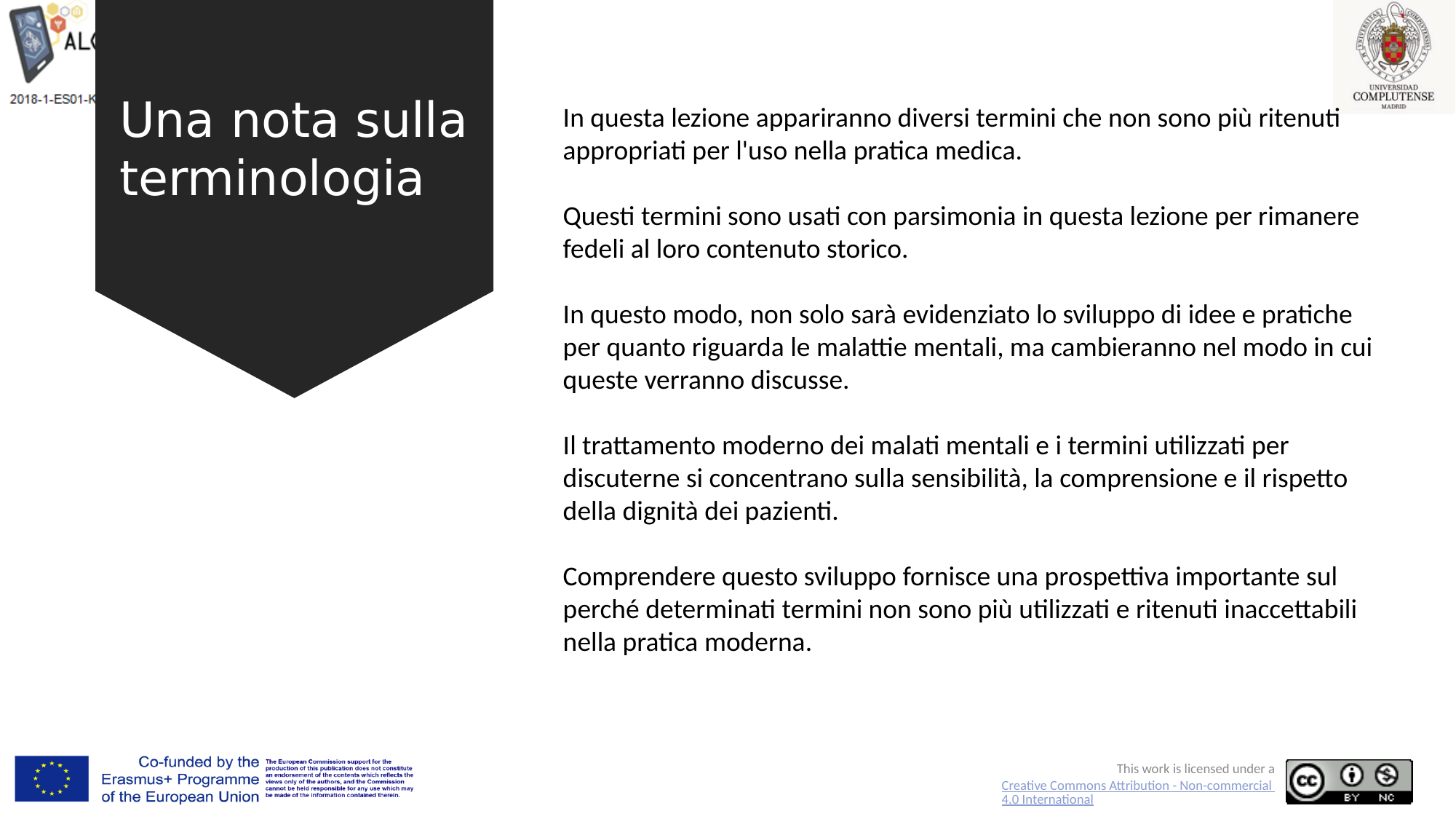

# Una nota sulla terminologia

In questa lezione appariranno diversi termini che non sono più ritenuti appropriati per l'uso nella pratica medica.

Questi termini sono usati con parsimonia in questa lezione per rimanere fedeli al loro contenuto storico.

In questo modo, non solo sarà evidenziato lo sviluppo di idee e pratiche per quanto riguarda le malattie mentali, ma cambieranno nel modo in cui queste verranno discusse.

Il trattamento moderno dei malati mentali e i termini utilizzati per discuterne si concentrano sulla sensibilità, la comprensione e il rispetto della dignità dei pazienti.

Comprendere questo sviluppo fornisce una prospettiva importante sul perché determinati termini non sono più utilizzati e ritenuti inaccettabili nella pratica moderna.